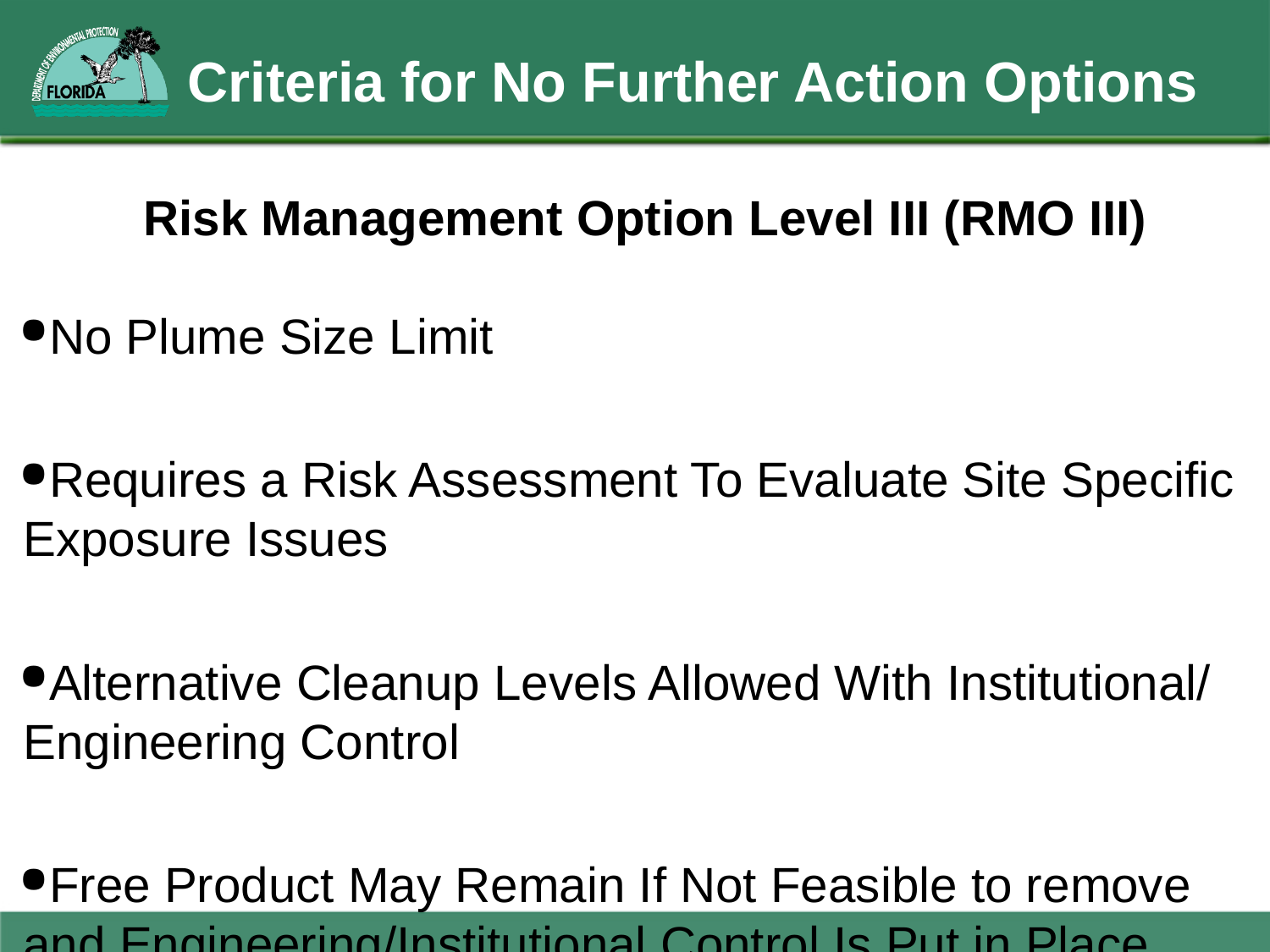

# Criteria for No Further Action Options
Risk Management Option Level III (RMO III)

No Plume Size Limit

Requires a Risk Assessment To Evaluate Site Specific Exposure Issues

Alternative Cleanup Levels Allowed With Institutional/ Engineering Control

Free Product May Remain If Not Feasible to remove and Engineering/Institutional Control Is Put in Place